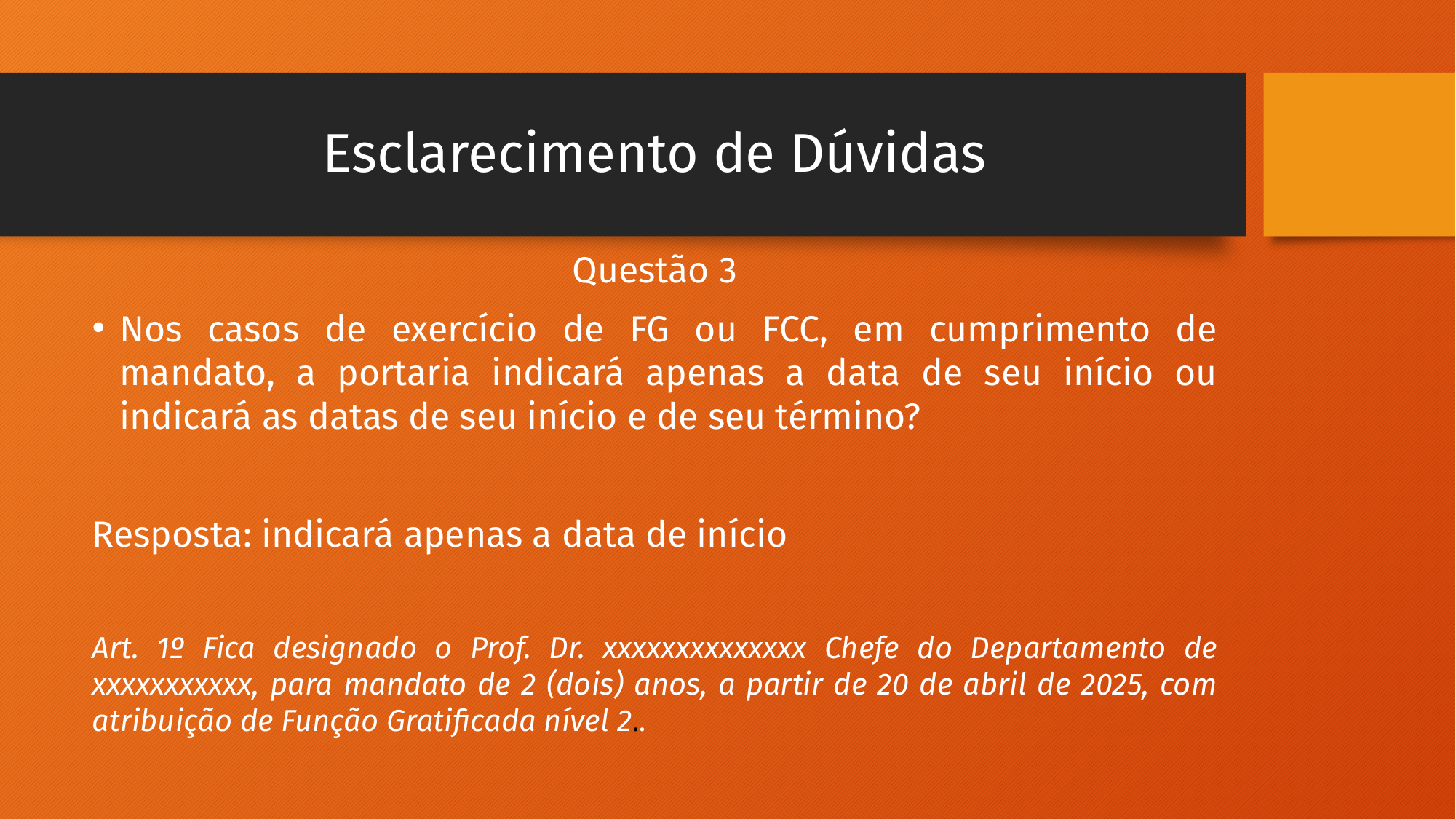

# Esclarecimento de Dúvidas
Questão 3
Nos casos de exercício de FG ou FCC, em cumprimento de mandato, a portaria indicará apenas a data de seu início ou indicará as datas de seu início e de seu término?

Resposta: indicará apenas a data de início

Art. 1º Fica designado o Prof. Dr. xxxxxxxxxxxxxx Chefe do Departamento de xxxxxxxxxxx, para mandato de 2 (dois) anos, a partir de 20 de abril de 2025, com atribuição de Função Gratificada nível 2..